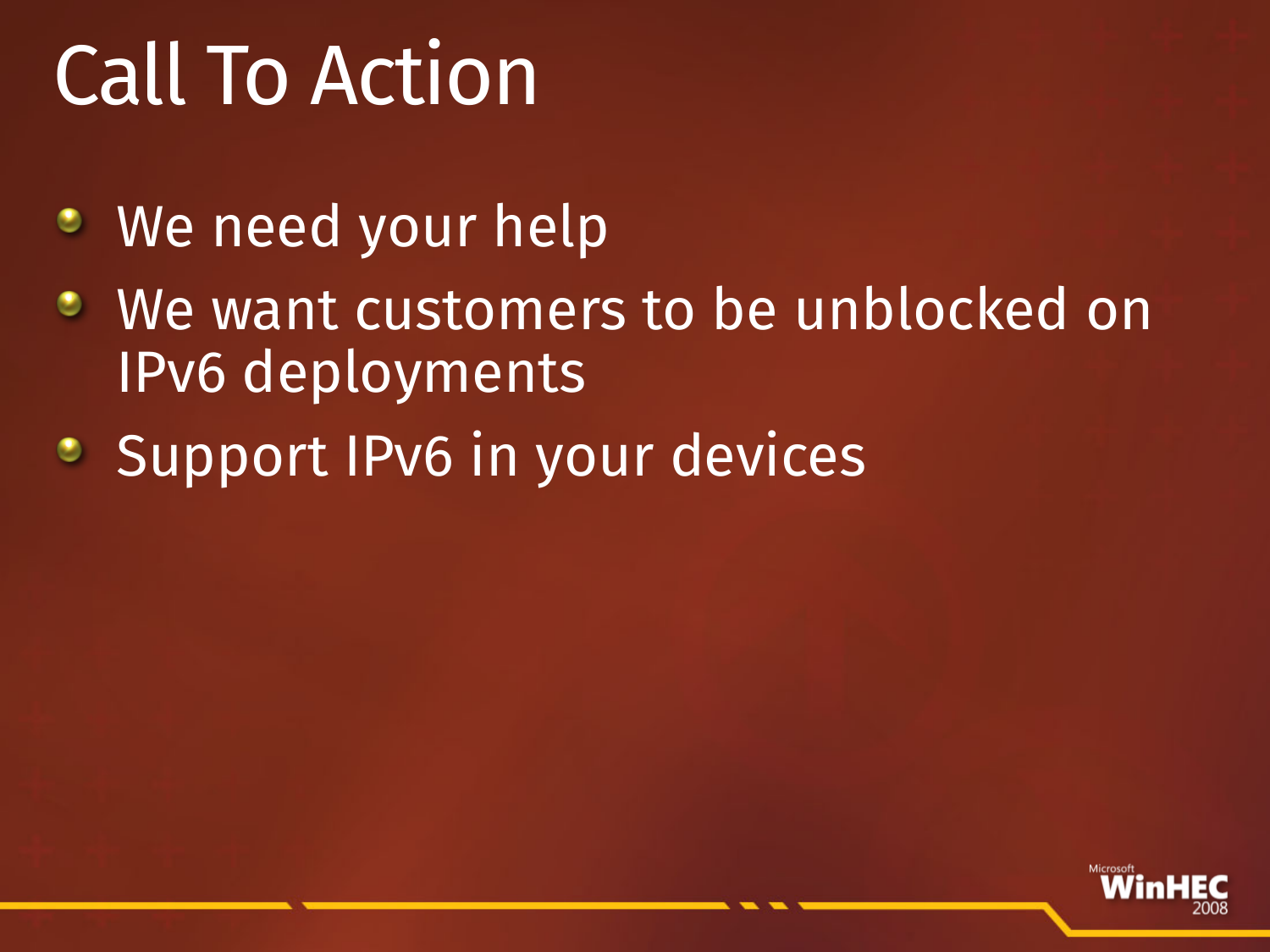

# Call To Action
We need your help
We want customers to be unblocked on IPv6 deployments
Support IPv6 in your devices